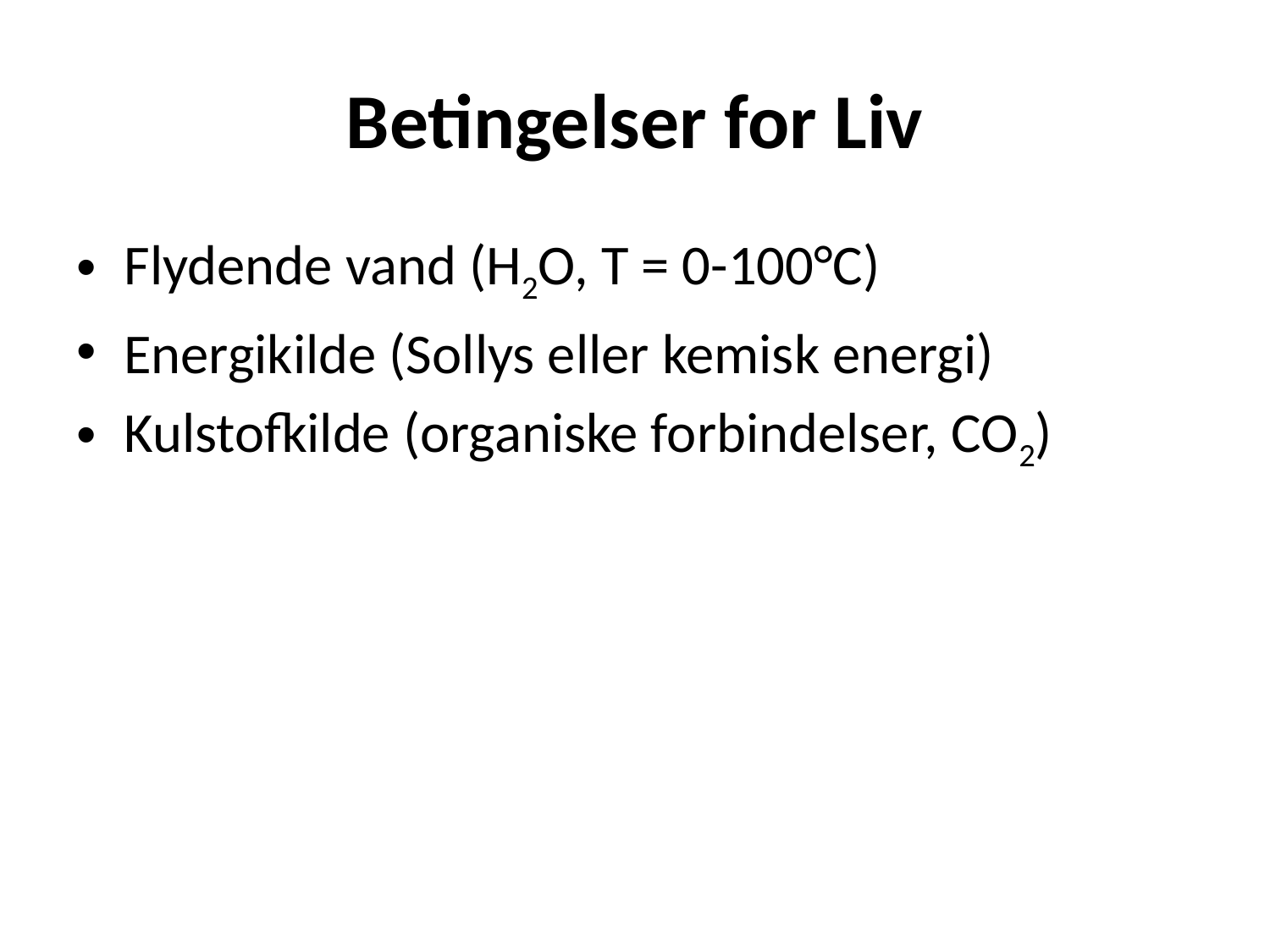

# Betingelser for Liv
Flydende vand (H2O, T = 0-100°C)
Energikilde (Sollys eller kemisk energi)
Kulstofkilde (organiske forbindelser, CO2)